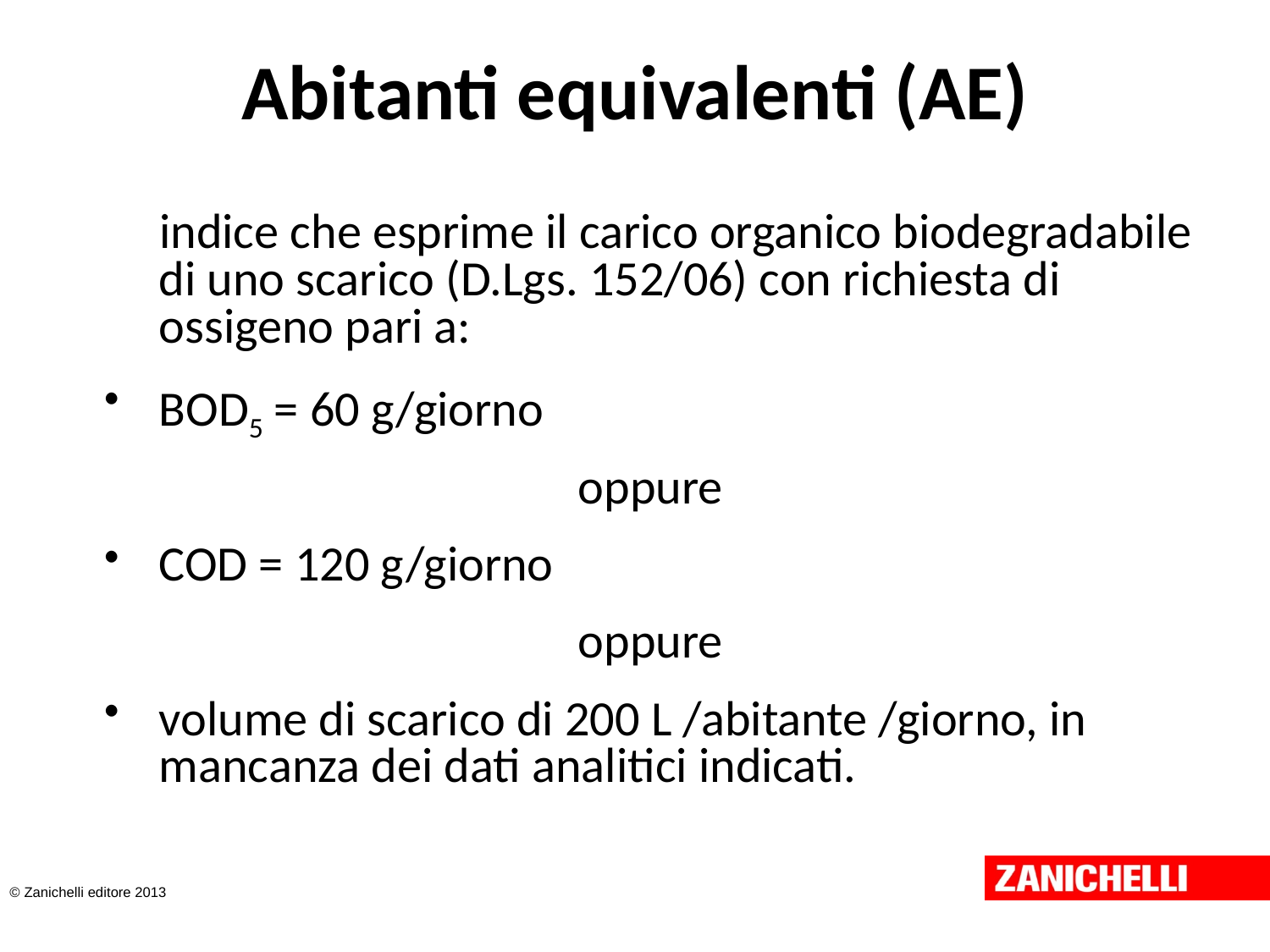

# Abitanti equivalenti (AE)
     indice che esprime il carico organico biodegradabile di uno scarico (D.Lgs. 152/06) con richiesta di ossigeno pari a:
BOD5 = 60 g/giorno
oppure
COD = 120 g/giorno
oppure
volume di scarico di 200 L /abitante /giorno, in mancanza dei dati analitici indicati.